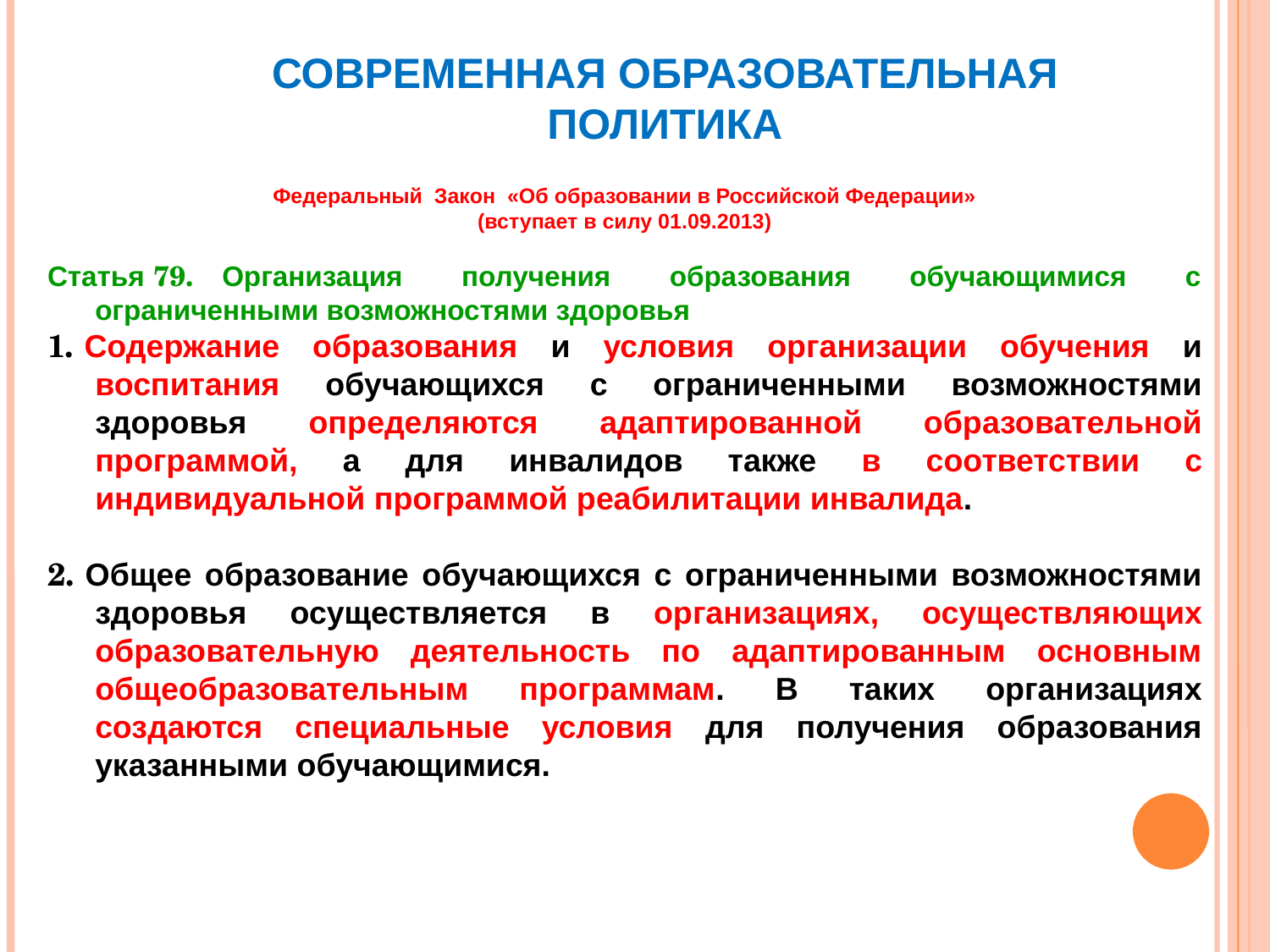

СОВРЕМЕННАЯ ОБРАЗОВАТЕЛЬНАЯ ПОЛИТИКА
Федеральный  Закон  «Об образовании в Российской Федерации»
(вступает в силу 01.09.2013)

Статья 79.	Организация получения образования обучающимися с ограниченными возможностями здоровья
1. Содержание образования и условия организации обучения и воспитания обучающихся с ограниченными возможностями здоровья определяются адаптированной образовательной программой, а для инвалидов также в соответствии с индивидуальной программой реабилитации инвалида.

2. Общее образование обучающихся с ограниченными возможностями здоровья осуществляется в организациях, осуществляющих образовательную деятельность по адаптированным основным общеобразовательным программам. В таких организациях создаются специальные условия для получения образования указанными обучающимися.